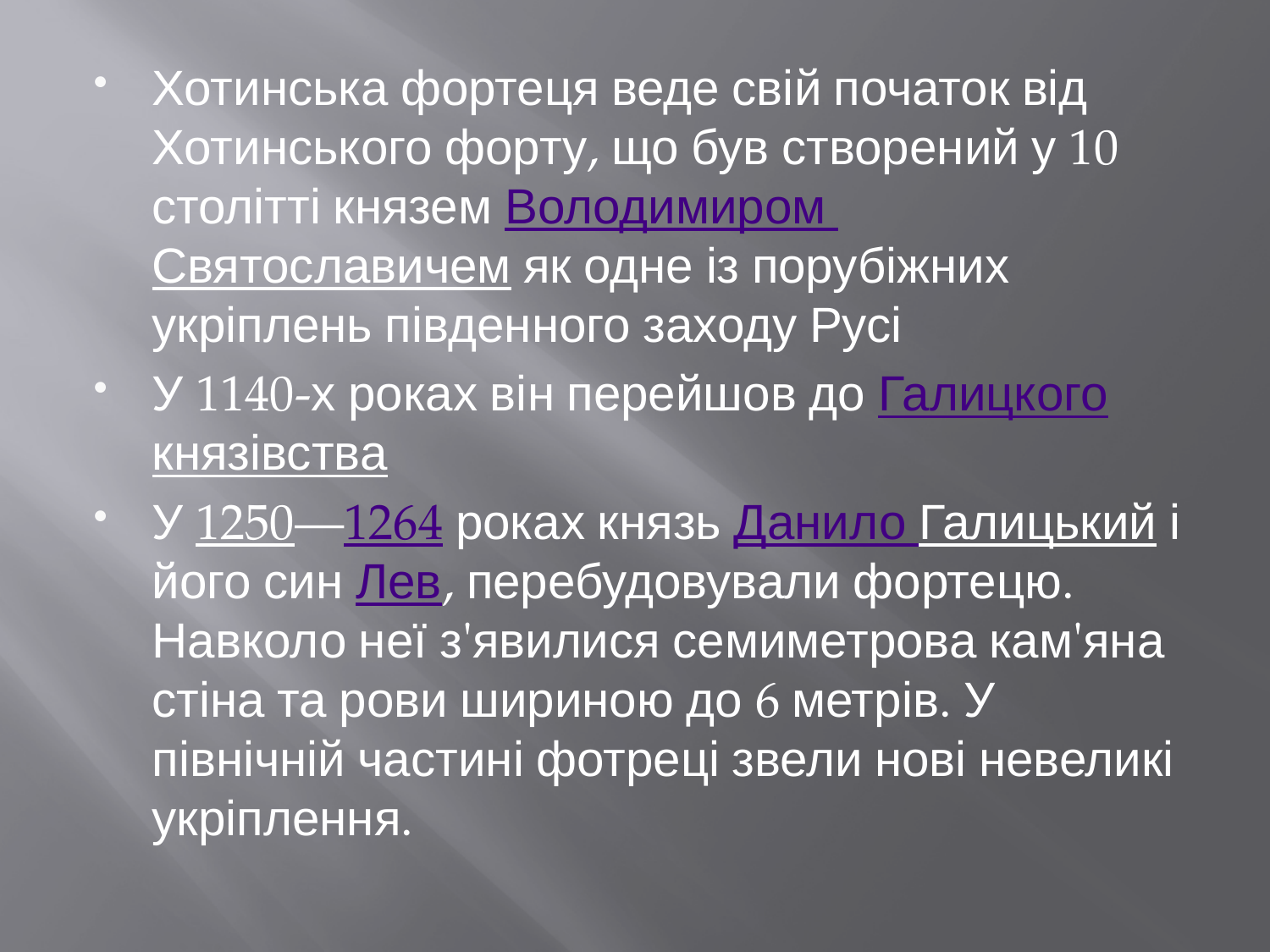

#
Хотинська фортеця веде свій початок від Хотинського форту, що був створений у 10 столітті князем Володимиром Святославичем як одне із порубіжних укріплень південного заходу Русі
У 1140-х роках він перейшов до Галицкого князівства
У 1250—1264 роках князь Данило Галицький і його син Лев, перебудовували фортецю. Навколо неї з'явилися семиметрова кам'яна стіна та рови шириною до 6 метрів. У північній частині фотреці звели нові невеликі укріплення.